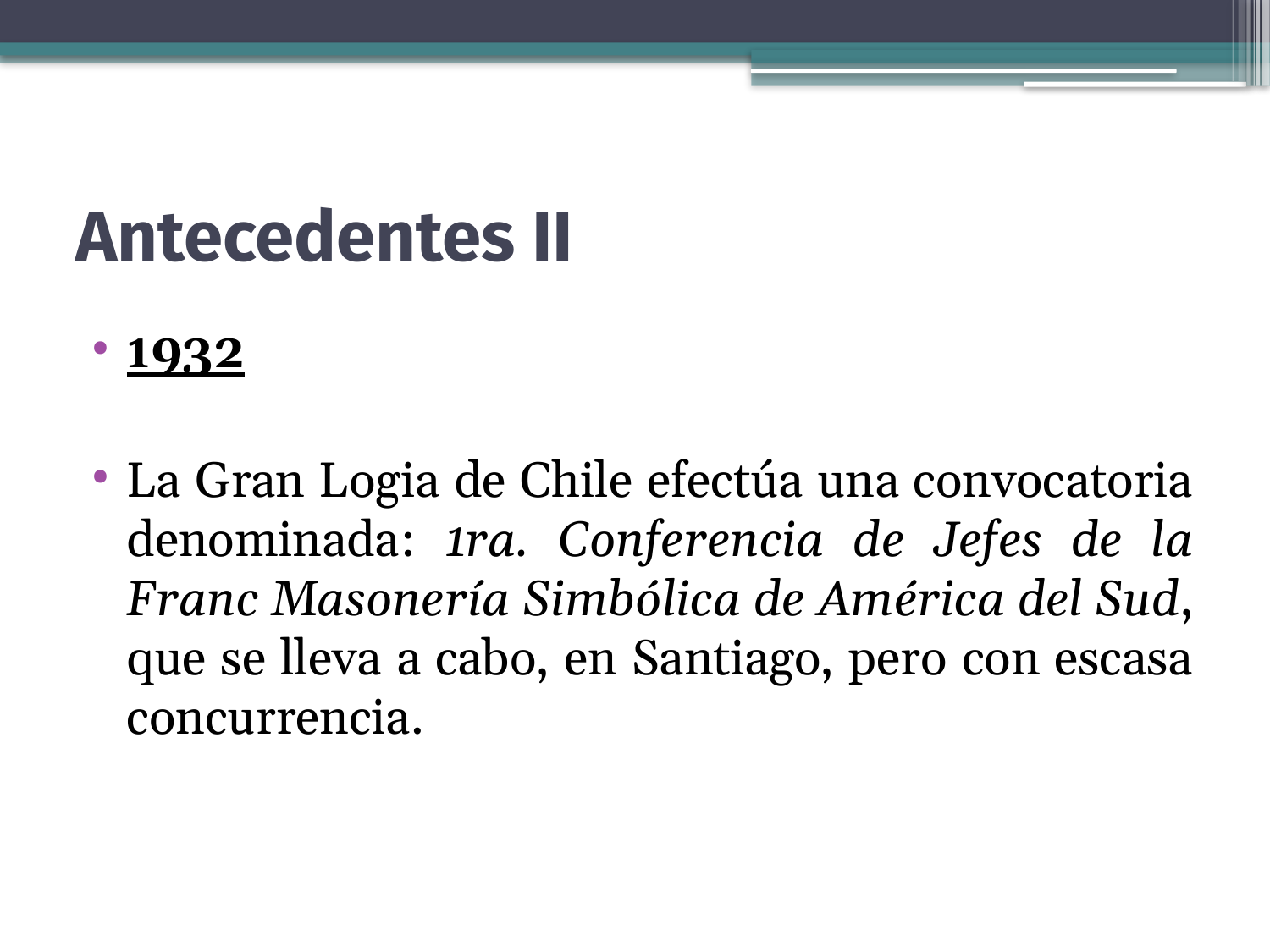

# Antecedentes II
1932

La Gran Logia de Chile efectúa una convocatoria denominada: 1ra. Conferencia de Jefes de la Franc Masonería Simbólica de América del Sud, que se lleva a cabo, en Santiago, pero con escasa concurrencia.